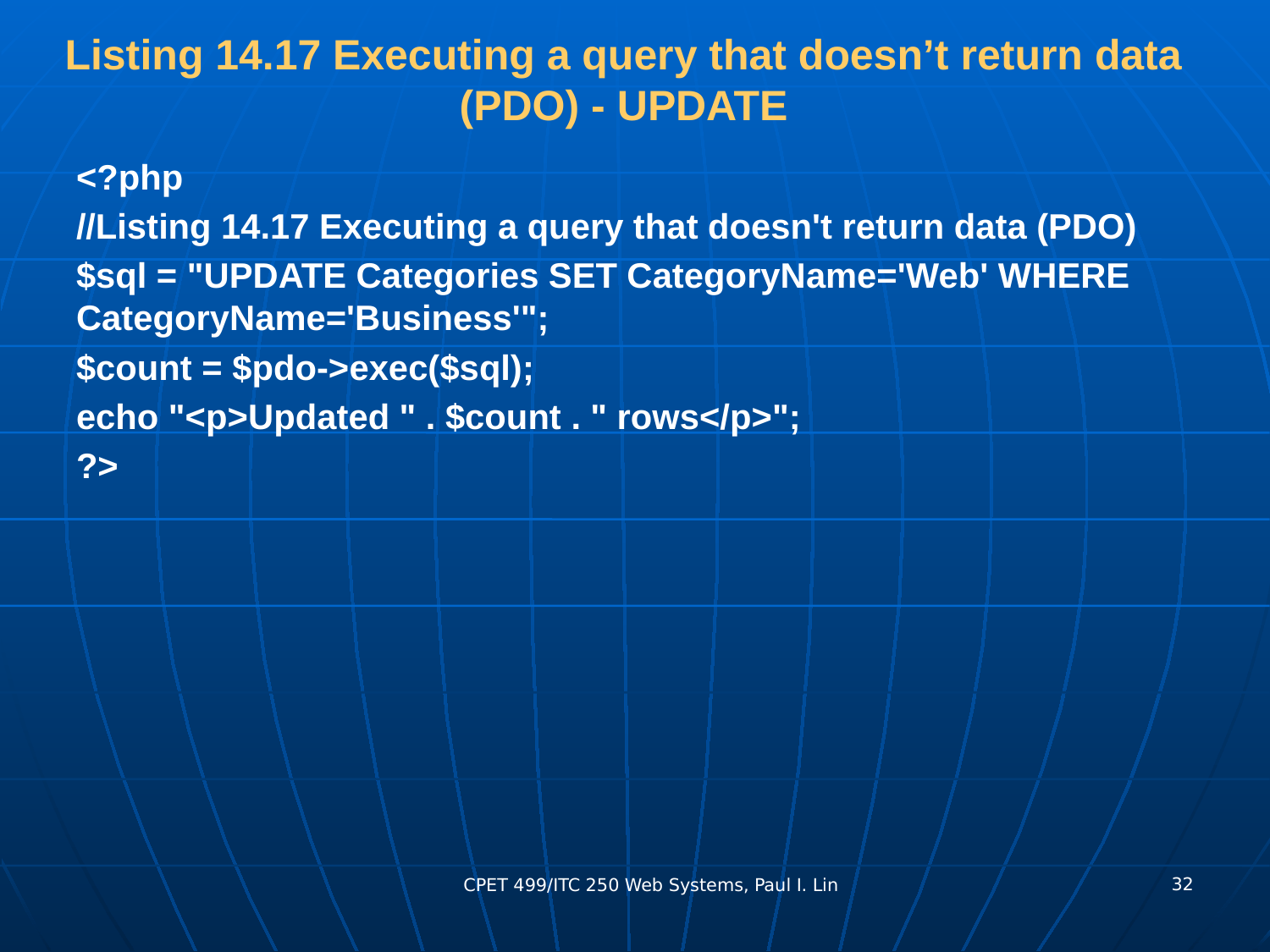

# Listing 14.17 Executing a query that doesn’t return data (PDO) - UPDATE
<?php
//Listing 14.17 Executing a query that doesn't return data (PDO)
$sql = "UPDATE Categories SET CategoryName='Web' WHERE CategoryName='Business'";
$count = $pdo->exec($sql);
echo "<p>Updated " . $count . " rows</p>";
?>
32
CPET 499/ITC 250 Web Systems, Paul I. Lin